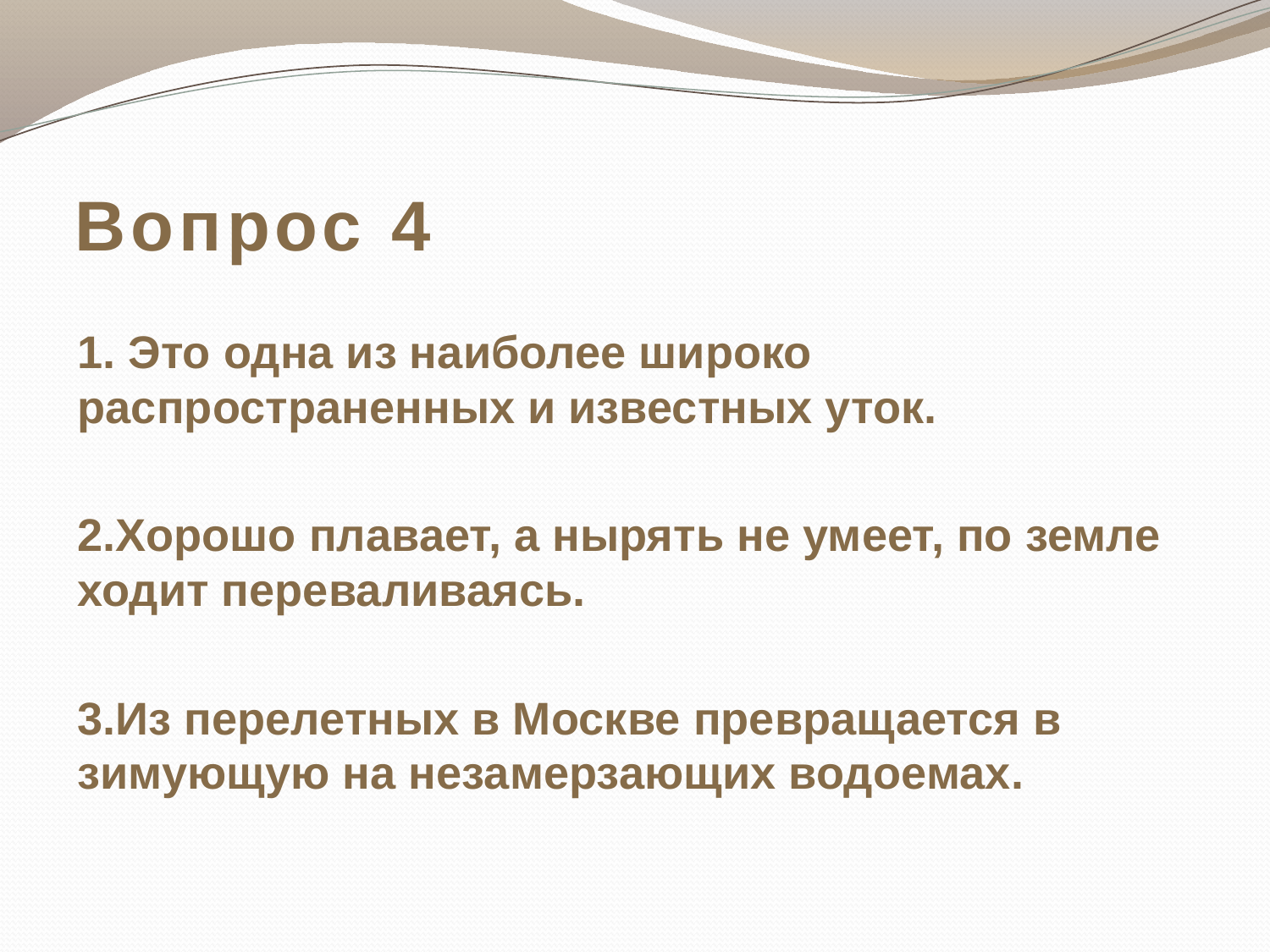

# Вопрос 4
1. Это одна из наиболее широко распространенных и известных уток.

2.Хорошо плавает, а нырять не умеет, по земле ходит переваливаясь.

3.Из перелетных в Москве превращается в зимующую на незамерзающих водоемах.